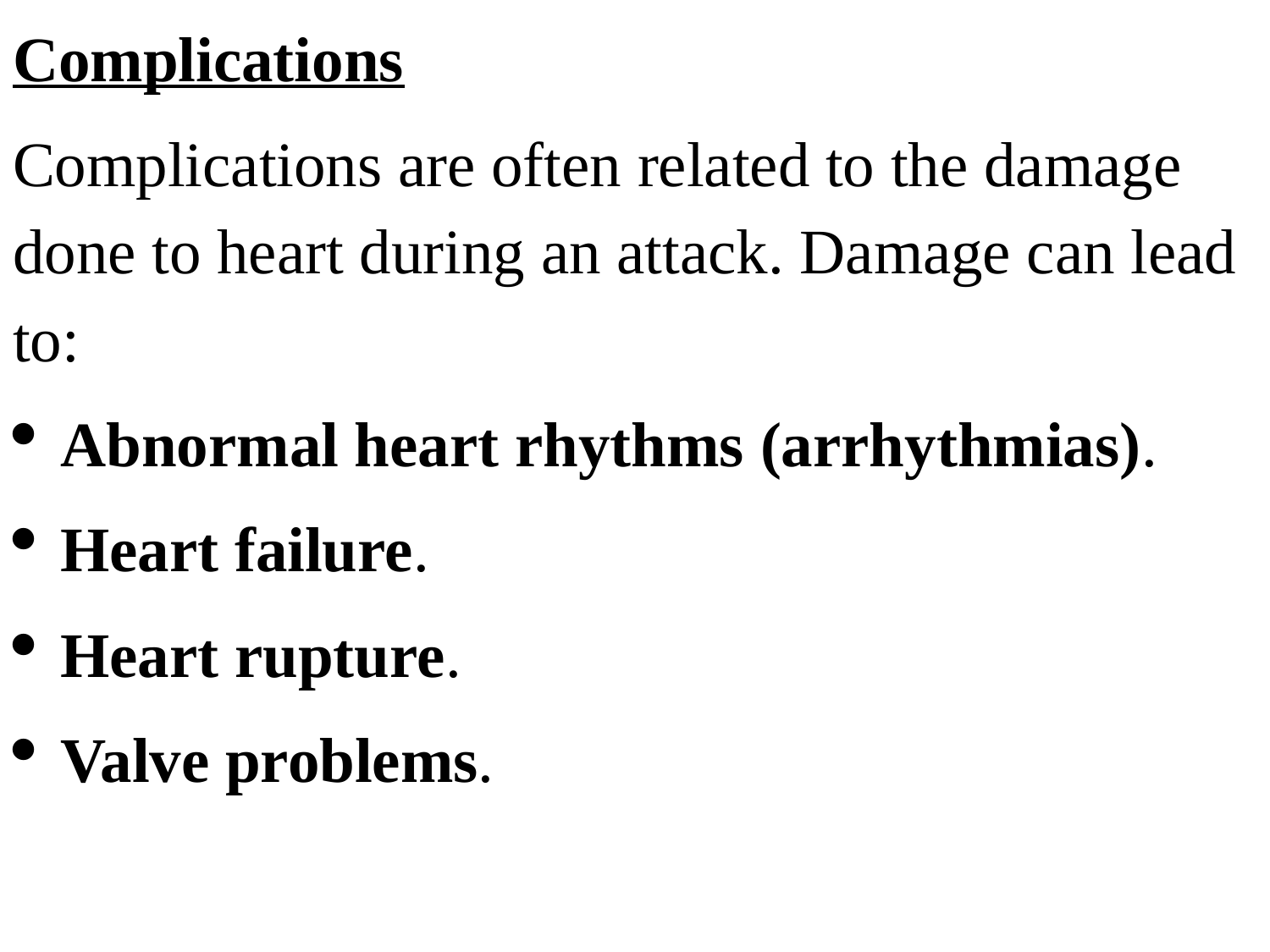

Complications
Complications are often related to the damage done to heart during an attack. Damage can lead to:
Abnormal heart rhythms (arrhythmias).
Heart failure.
Heart rupture.
Valve problems.